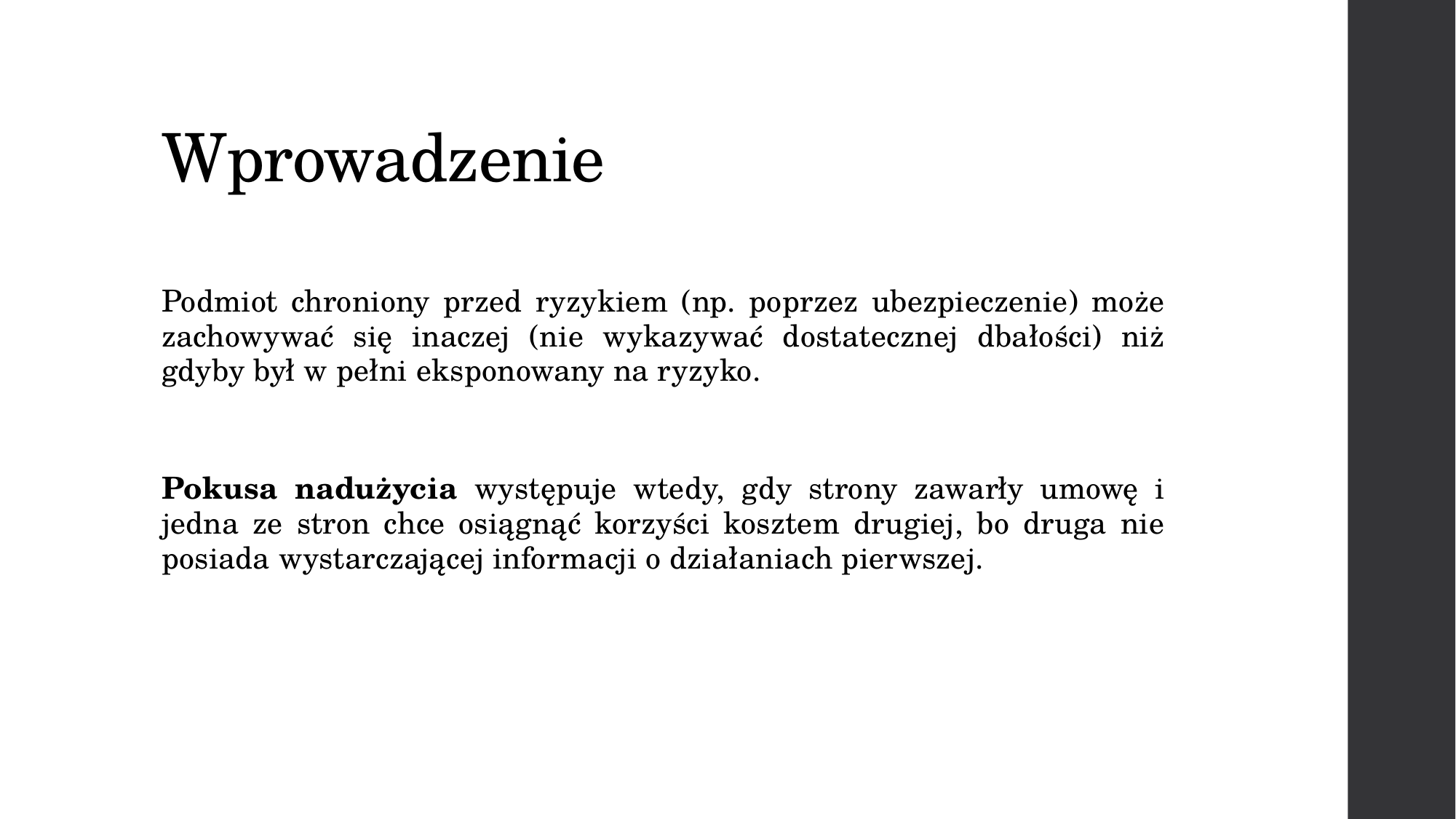

# Wprowadzenie

Podmiot chroniony przed ryzykiem (np. poprzez ubezpieczenie) może zachowywać się inaczej (nie wykazywać dostatecznej dbałości) niż gdyby był w pełni eksponowany na ryzyko.

Pokusa nadużycia występuje wtedy, gdy strony zawarły umowę i jedna ze stron chce osiągnąć korzyści kosztem drugiej, bo druga nie posiada wystarczającej informacji o działaniach pierwszej.